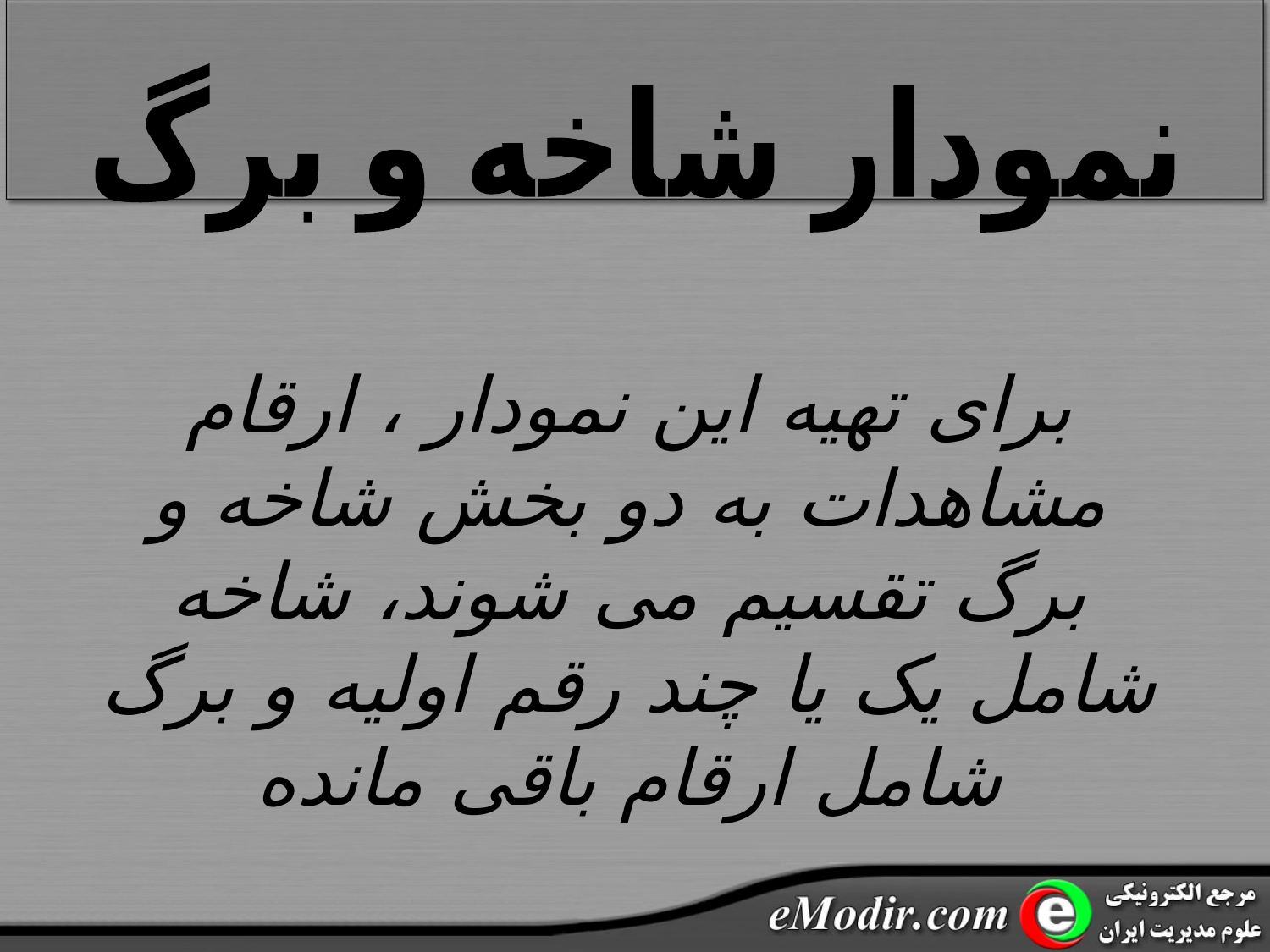

نمودار شاخه و برگ
برای تهیه این نمودار ، ارقام مشاهدات به دو بخش شاخه و برگ تقسیم می شوند، شاخه شامل یک یا چند رقم اولیه و برگ شامل ارقام باقی مانده